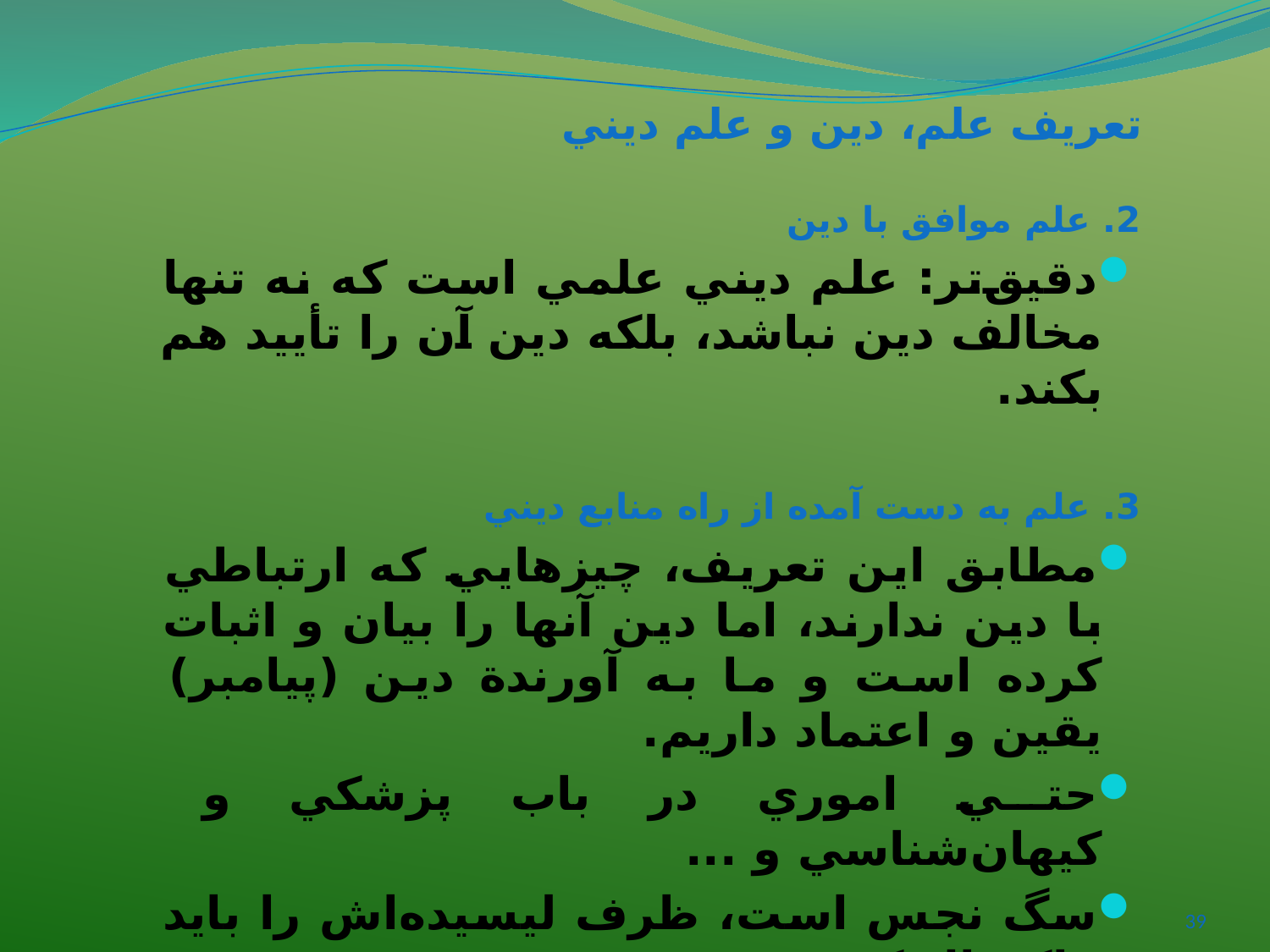

# تعريف علم، دين و علم ديني
2. علم موافق با دين
دقيق‌تر: علم ديني علمي است که نه تنها مخالف دين نباشد، بلکه دين آن را تأييد هم بکند.

3. علم به دست آمده از راه منابع ديني
مطابق اين تعريف، چيزهايي که ارتباطي با دين ندارند،‌ اما دين آنها را بيان و اثبات کرده است و ما به آورندة‌ دين (پيامبر) يقين و اعتماد داريم.
حتي اموري در باب پزشکي و کيهان‌شناسي و ...
سگ نجس است،‌ ظرف ليسيده‌اش را بايد خاک‌مال کرد.
   امروزه ثابت شده: ميکروبي در آب دهان سگ است که جز با خاک نابود نمي‌شود.
39